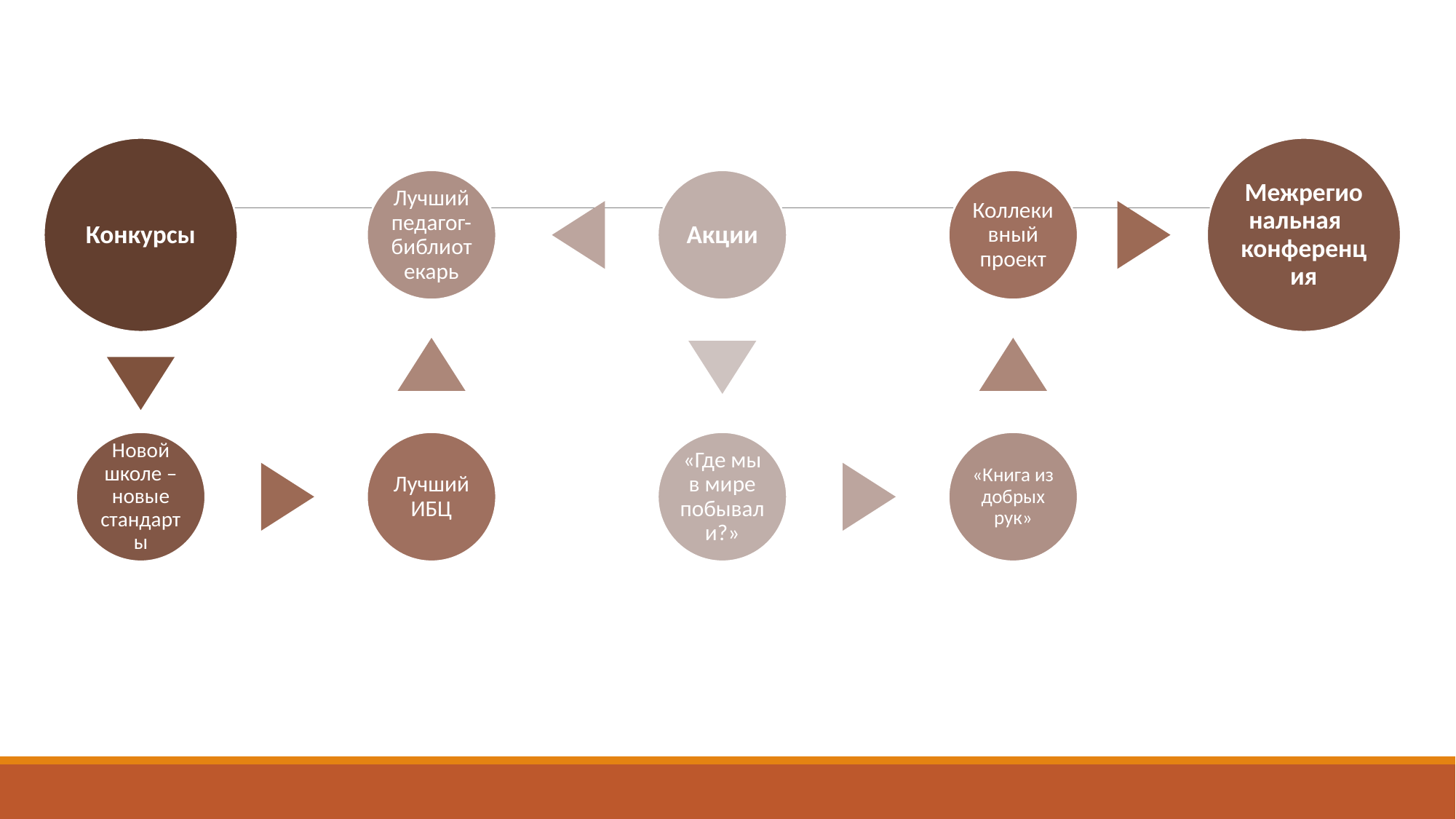

Конкурсы
Новой школе – новые стандарты
Лучший ИБЦ
Лучший педагог-библиотекарь
Акции
«Где мы в мире побывали?»
«Книга из добрых рук»
Коллекивный проект
Межрегиональная    конференция